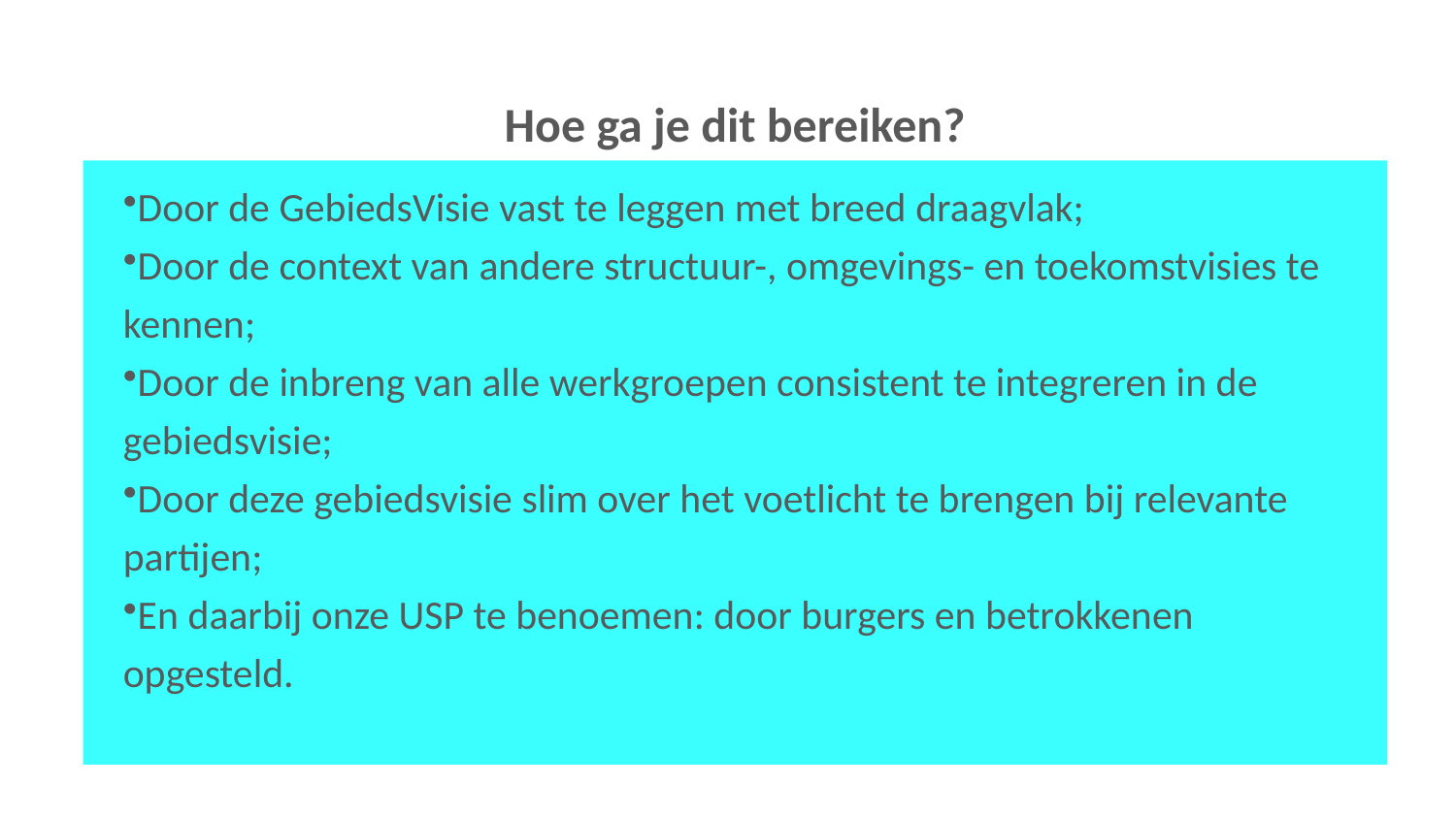

# Hoe ga je dit bereiken?
Door de GebiedsVisie vast te leggen met breed draagvlak;
Door de context van andere structuur-, omgevings- en toekomstvisies te kennen;
Door de inbreng van alle werkgroepen consistent te integreren in de gebiedsvisie;
Door deze gebiedsvisie slim over het voetlicht te brengen bij relevante partijen;
En daarbij onze USP te benoemen: door burgers en betrokkenen opgesteld.